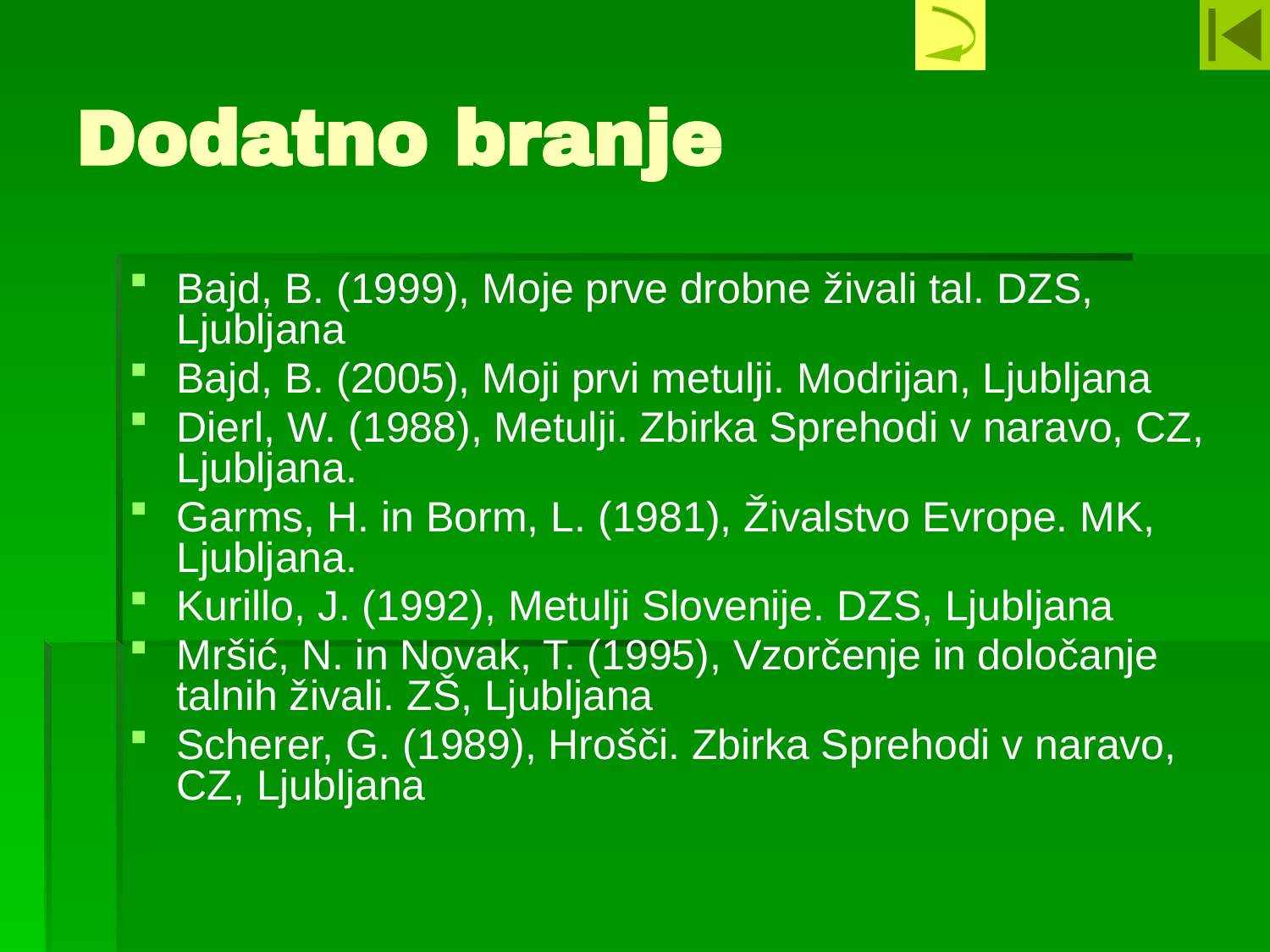

# Dodatno branje
Bajd, B. (1999), Moje prve drobne živali tal. DZS, Ljubljana
Bajd, B. (2005), Moji prvi metulji. Modrijan, Ljubljana
Dierl, W. (1988), Metulji. Zbirka Sprehodi v naravo, CZ, Ljubljana.
Garms, H. in Borm, L. (1981), Živalstvo Evrope. MK, Ljubljana.
Kurillo, J. (1992), Metulji Slovenije. DZS, Ljubljana
Mršić, N. in Novak, T. (1995), Vzorčenje in določanje talnih živali. ZŠ, Ljubljana
Scherer, G. (1989), Hrošči. Zbirka Sprehodi v naravo, CZ, Ljubljana